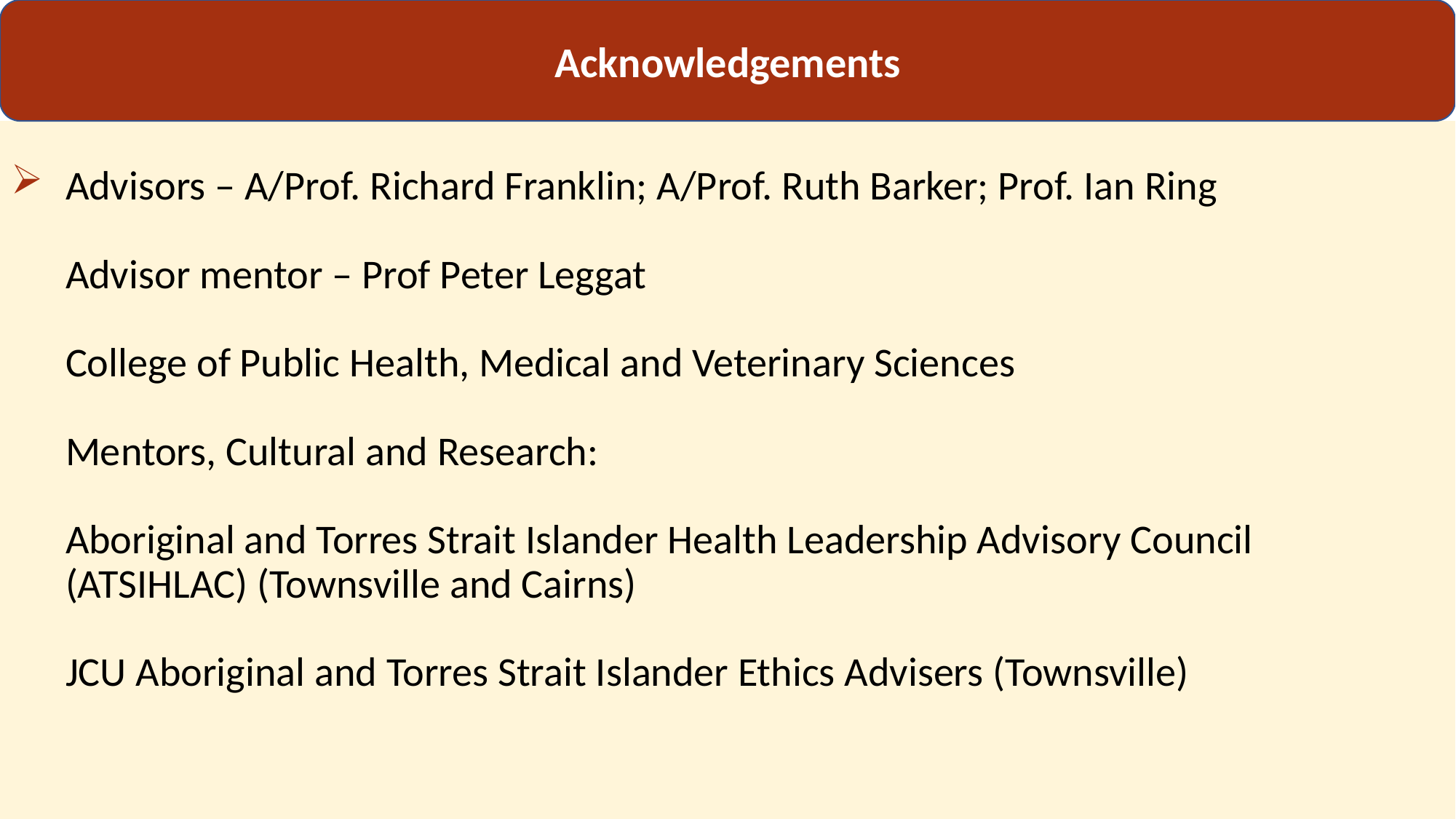

Acknowledgements
# Advisors – A/Prof. Richard Franklin; A/Prof. Ruth Barker; Prof. Ian Ring Advisor mentor – Prof Peter Leggat College of Public Health, Medical and Veterinary Sciences Mentors, Cultural and Research: Aboriginal and Torres Strait Islander Health Leadership Advisory Council (ATSIHLAC) (Townsville and Cairns) JCU Aboriginal and Torres Strait Islander Ethics Advisers (Townsville)